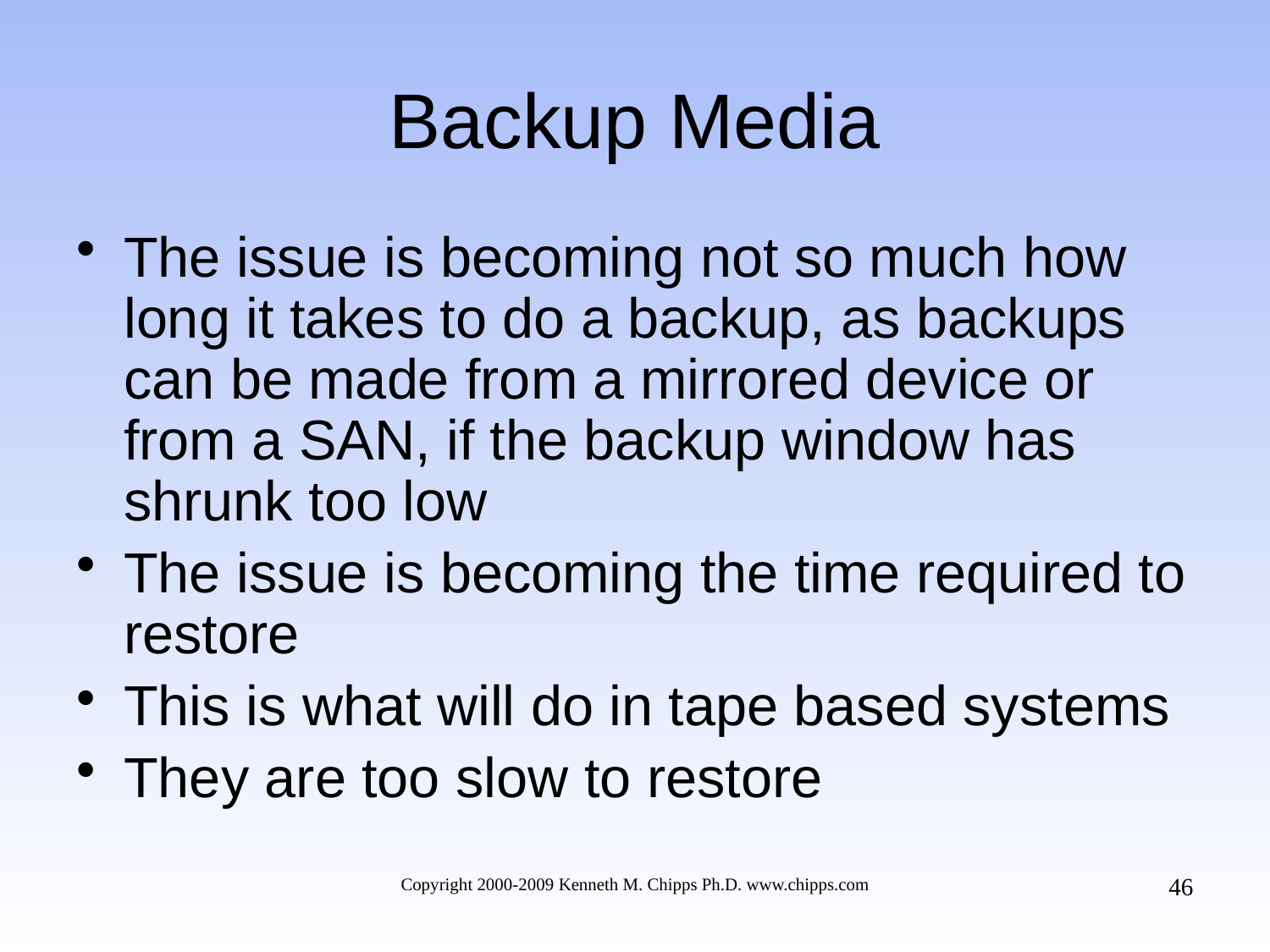

# Backup Media
The issue is becoming not so much how long it takes to do a backup, as backups can be made from a mirrored device or from a SAN, if the backup window has shrunk too low
The issue is becoming the time required to restore
This is what will do in tape based systems
They are too slow to restore
46
Copyright 2000-2009 Kenneth M. Chipps Ph.D. www.chipps.com